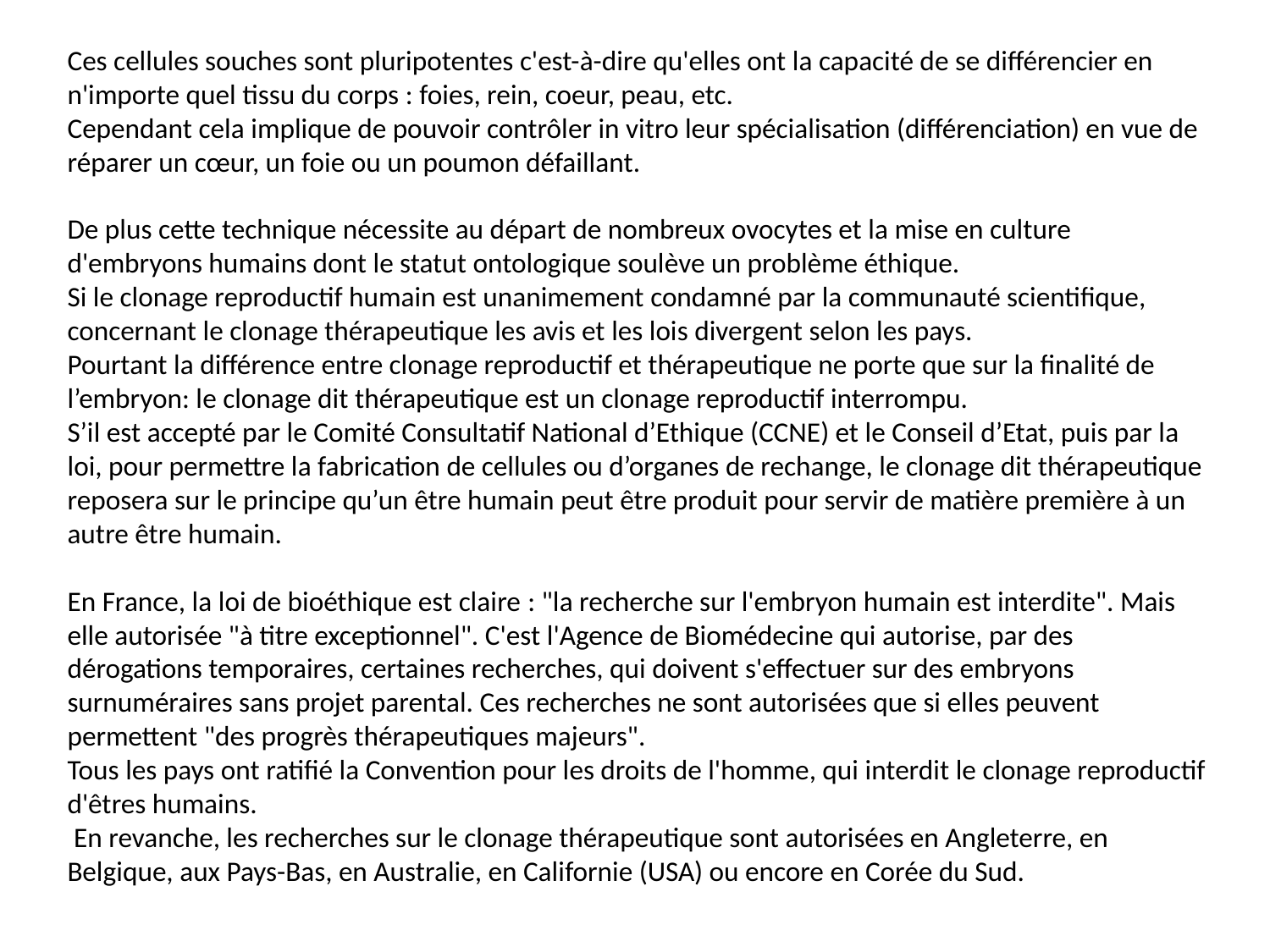

Ces cellules souches sont pluripotentes c'est-à-dire qu'elles ont la capacité de se différencier en n'importe quel tissu du corps : foies, rein, coeur, peau, etc.
Cependant cela implique de pouvoir contrôler in vitro leur spécialisation (différenciation) en vue de réparer un cœur, un foie ou un poumon défaillant.

De plus cette technique nécessite au départ de nombreux ovocytes et la mise en culture d'embryons humains dont le statut ontologique soulève un problème éthique.
Si le clonage reproductif humain est unanimement condamné par la communauté scientifique, concernant le clonage thérapeutique les avis et les lois divergent selon les pays.
Pourtant la différence entre clonage reproductif et thérapeutique ne porte que sur la finalité de l’embryon: le clonage dit thérapeutique est un clonage reproductif interrompu.
S’il est accepté par le Comité Consultatif National d’Ethique (CCNE) et le Conseil d’Etat, puis par la loi, pour permettre la fabrication de cellules ou d’organes de rechange, le clonage dit thérapeutique reposera sur le principe qu’un être humain peut être produit pour servir de matière première à un autre être humain.

En France, la loi de bioéthique est claire : "la recherche sur l'embryon humain est interdite". Mais elle autorisée "à titre exceptionnel". C'est l'Agence de Biomédecine qui autorise, par des dérogations temporaires, certaines recherches, qui doivent s'effectuer sur des embryons surnuméraires sans projet parental. Ces recherches ne sont autorisées que si elles peuvent permettent "des progrès thérapeutiques majeurs".
Tous les pays ont ratifié la Convention pour les droits de l'homme, qui interdit le clonage reproductif d'êtres humains.
 En revanche, les recherches sur le clonage thérapeutique sont autorisées en Angleterre, en Belgique, aux Pays-Bas, en Australie, en Californie (USA) ou encore en Corée du Sud.